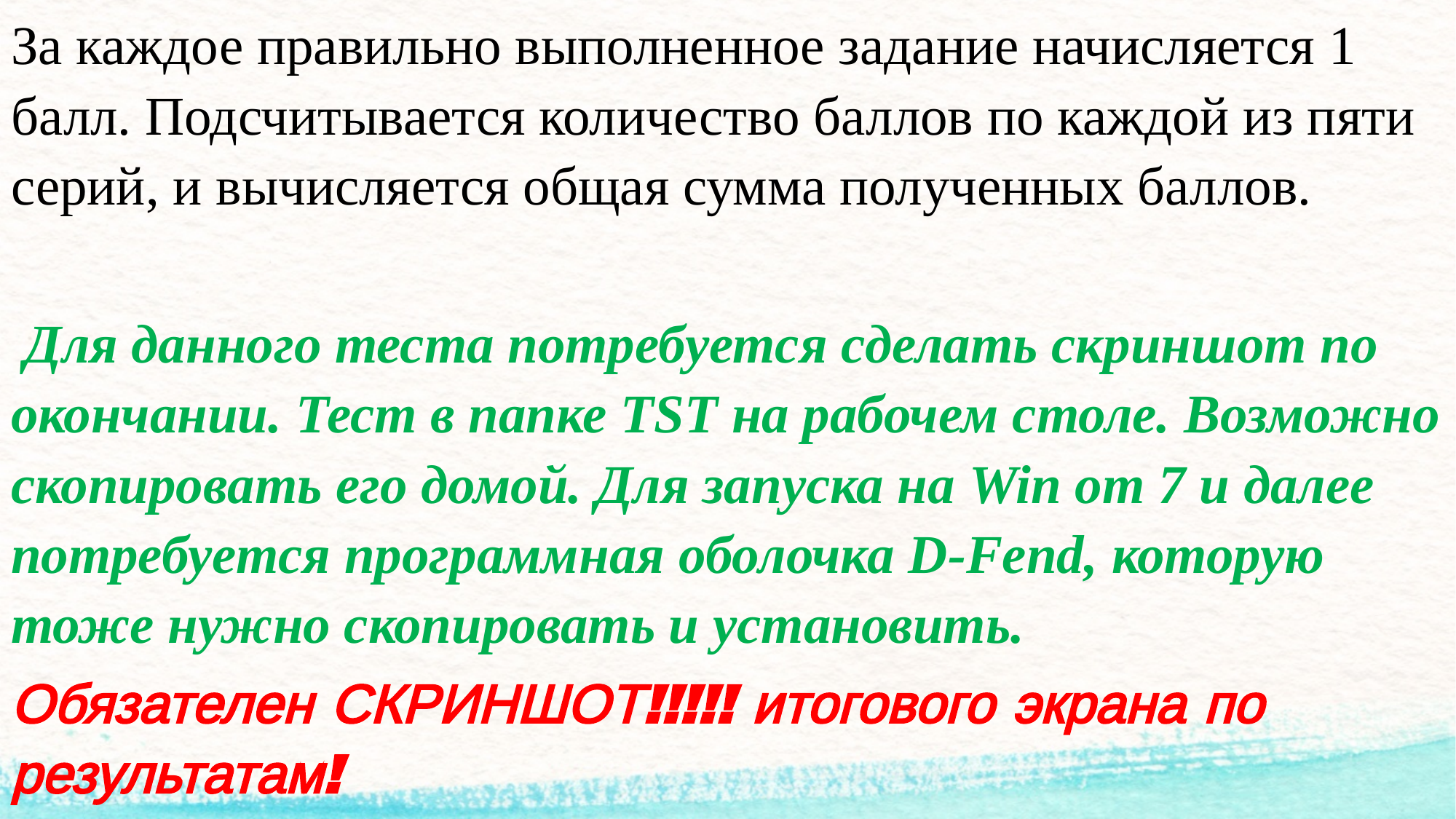

За каждое правильно выполненное задание начисляется 1 балл. Подсчитывается количество баллов по каждой из пяти серий, и вычисляется общая сумма полученных баллов.

 Для данного теста потребуется сделать скриншот по окончании. Тест в папке ТST на рабочем столе. Возможно скопировать его домой. Для запуска на Win от 7 и далее потребуется программная оболочка D-Fend, которую тоже нужно скопировать и установить.
Обязателен СКРИНШОТ!!!!! итогового экрана по результатам!